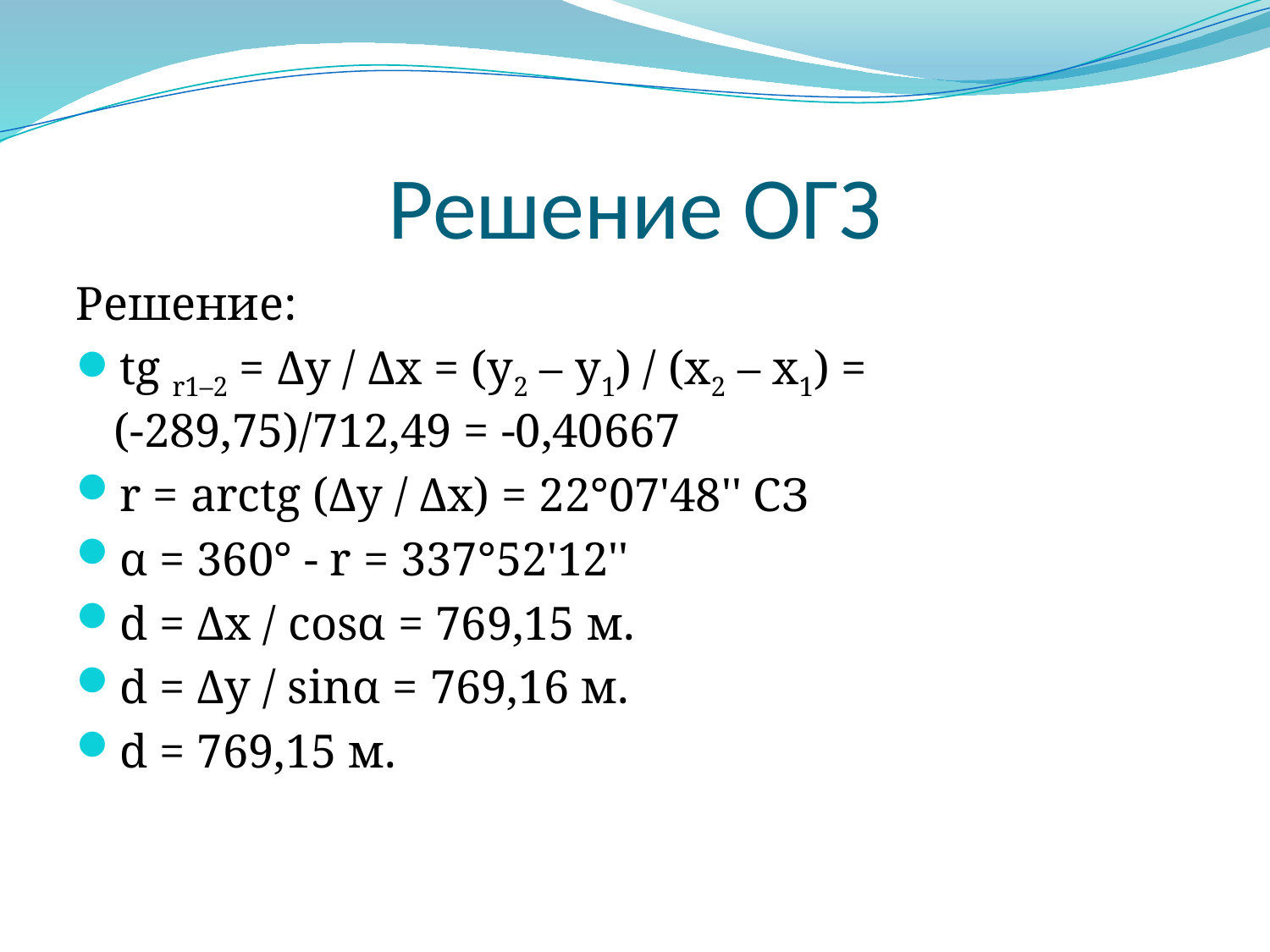

# Решение ОГЗ
Решение:
tg r1–2 = Δу / Δх = (у2 – у1) / (х2 – х1) = (-289,75)/712,49 = -0,40667
r = arctg (Δу / Δх) = 22°07'48'' СЗ
α = 360° - r = 337°52'12''
d = Δх / cosα = 769,15 м.
d = Δy / sinα = 769,16 м.
d = 769,15 м.